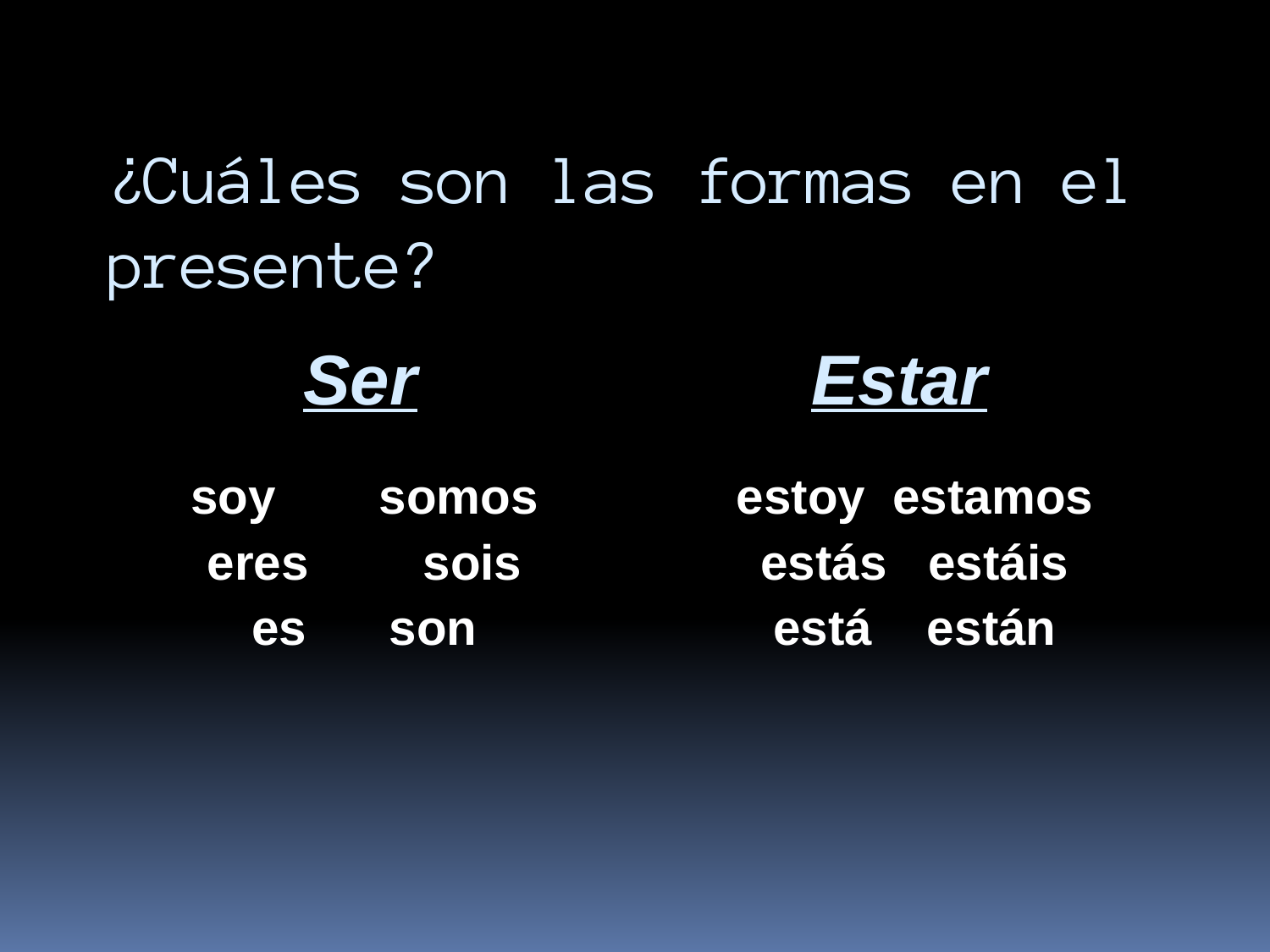

# ¿Cuáles son las formas en el presente?
Ser
Estar
soy	 somos
eres	   sois
es      son
estoy  estamos
estás   estáis
está    están